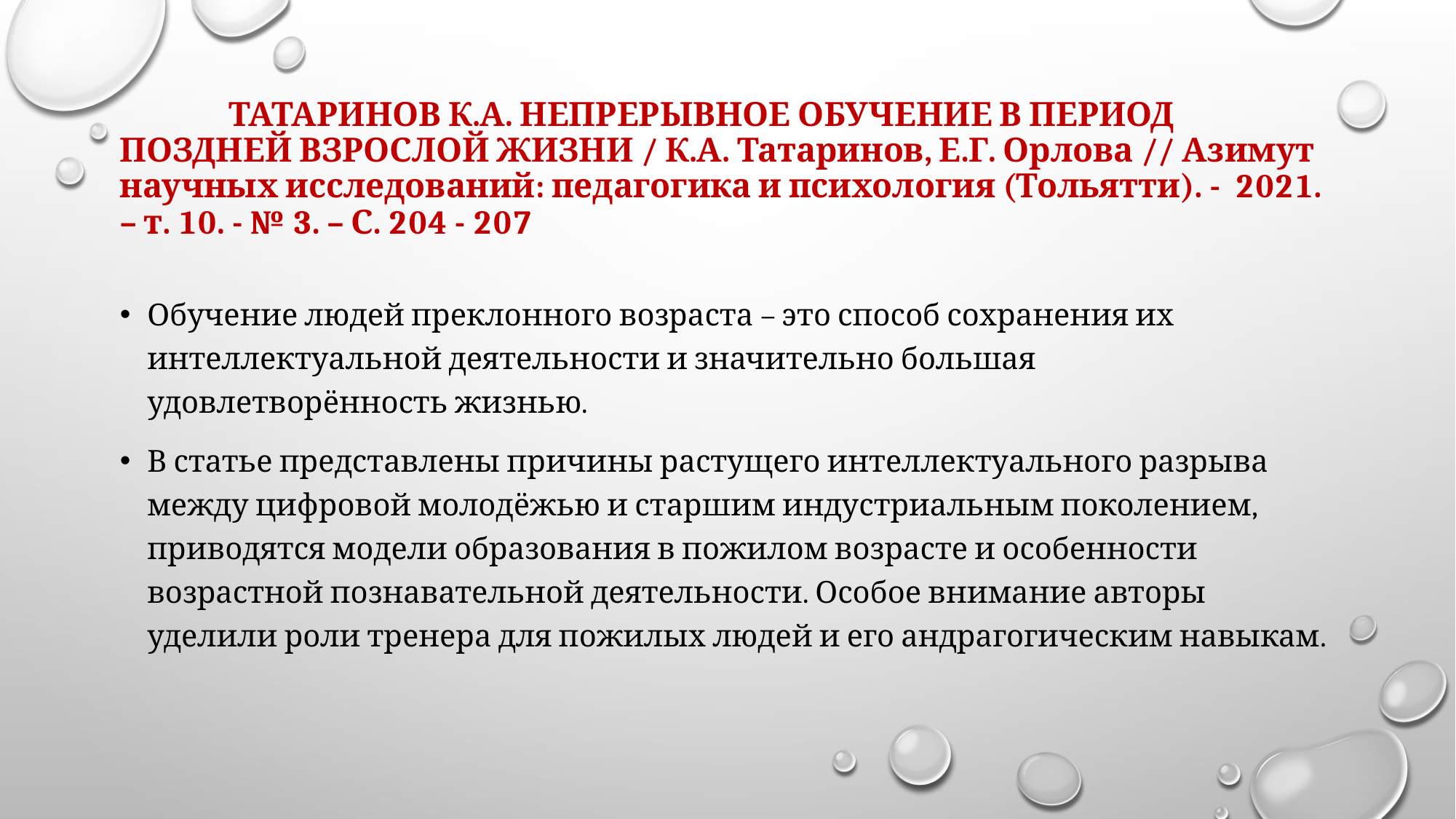

# ТАТАРИНОВ К.А. НЕПРЕРЫВНОЕ ОБУЧЕНИЕ В ПЕРИОД ПОЗДНей ВЗРОСЛОЙ ЖИЗНИ / К.А. Татаринов, Е.Г. Орлова // Азимут научных исследований: педагогика и психология (Тольятти). -  2021. – т. 10. - № 3. – С. 204 - 207
Обучение людей преклонного возраста – это способ сохранения их интеллектуальной деятельности и значительно большая удовлетворённость жизнью.
В статье представлены причины растущего интеллектуального разрыва между цифровой молодёжью и старшим индустриальным поколением, приводятся модели образования в пожилом возрасте и особенности возрастной познавательной деятельности. Особое внимание авторы уделили роли тренера для пожилых людей и его андрагогическим навыкам.